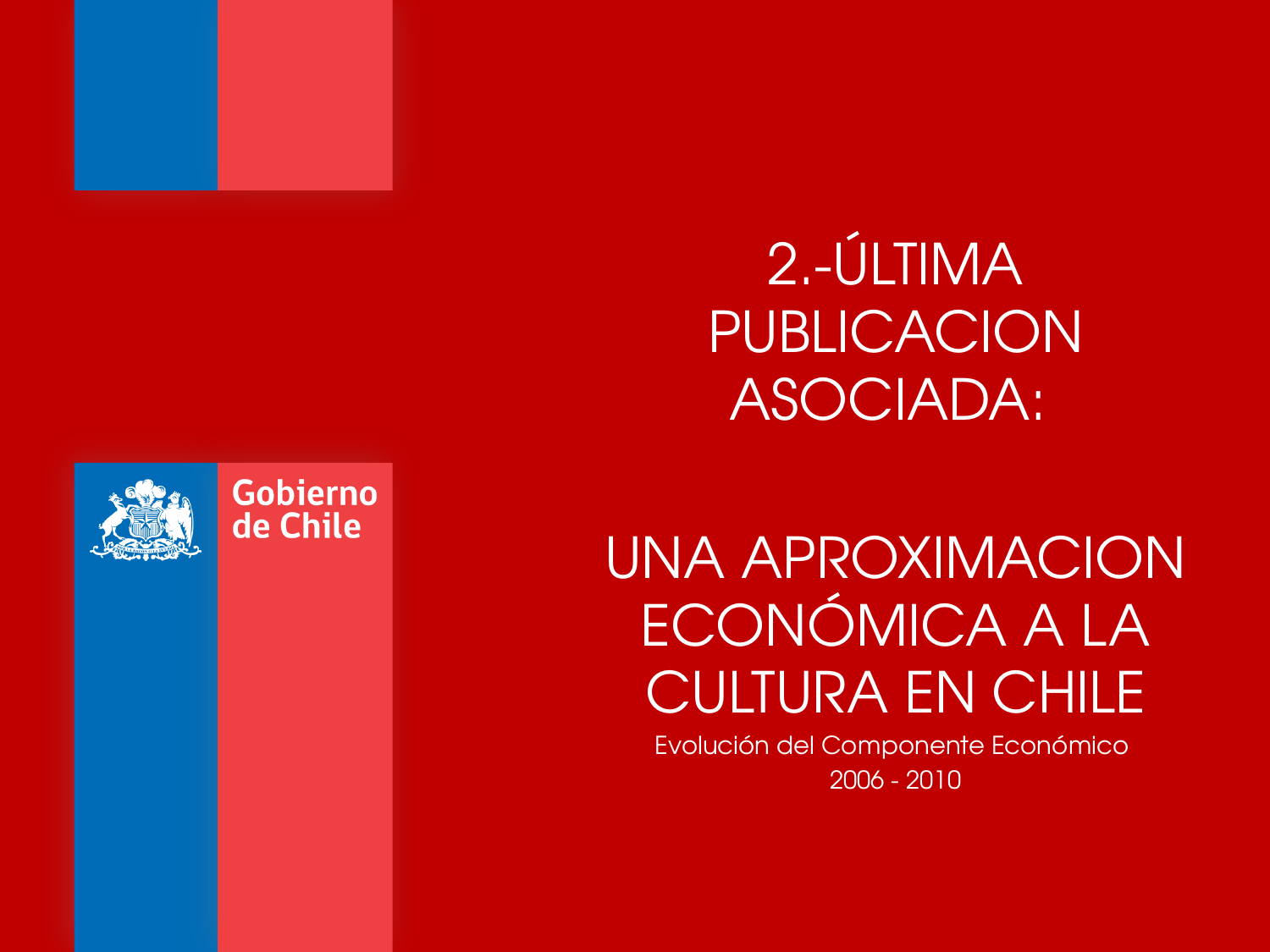

2.-ÚLTIMA PUBLICACION ASOCIADA:

UNA APROXIMACION ECONÓMICA A LA CULTURA EN CHILE
Evolución del Componente Económico
2006 - 2010